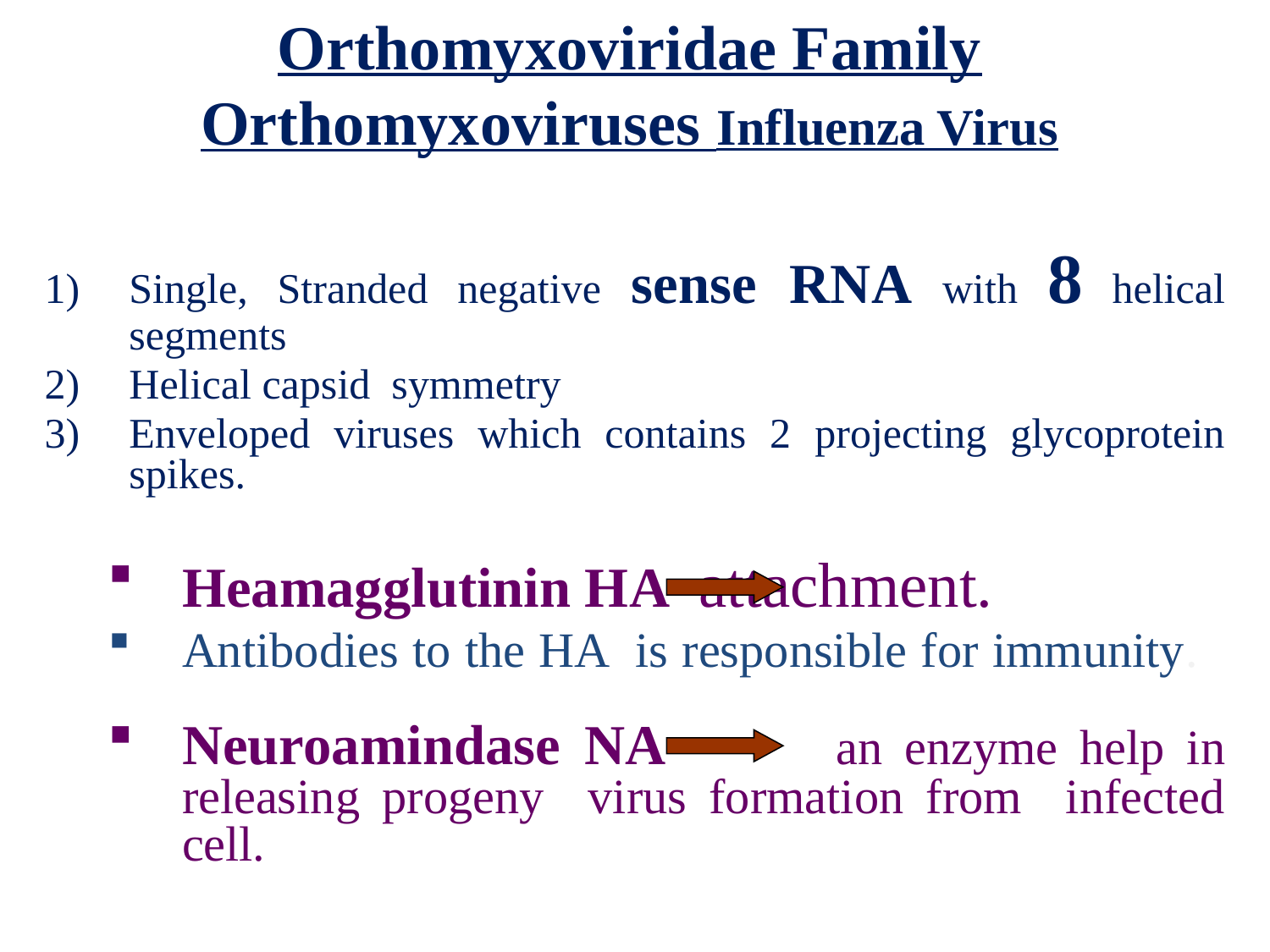

# Orthomyxoviridae Family Orthomyxoviruses Influenza Virus

1)	Single, Stranded negative sense RNA with 8 helical segments
2)	Helical capsid  symmetry
3)	Enveloped viruses which contains 2 projecting glycoprotein spikes.

Heamagglutinin HA 	 attachment.
Antibodies to the HA  is responsible for immunity.
Neuroamindase NA 		an enzyme help in releasing progeny  virus formation from  infected cell.